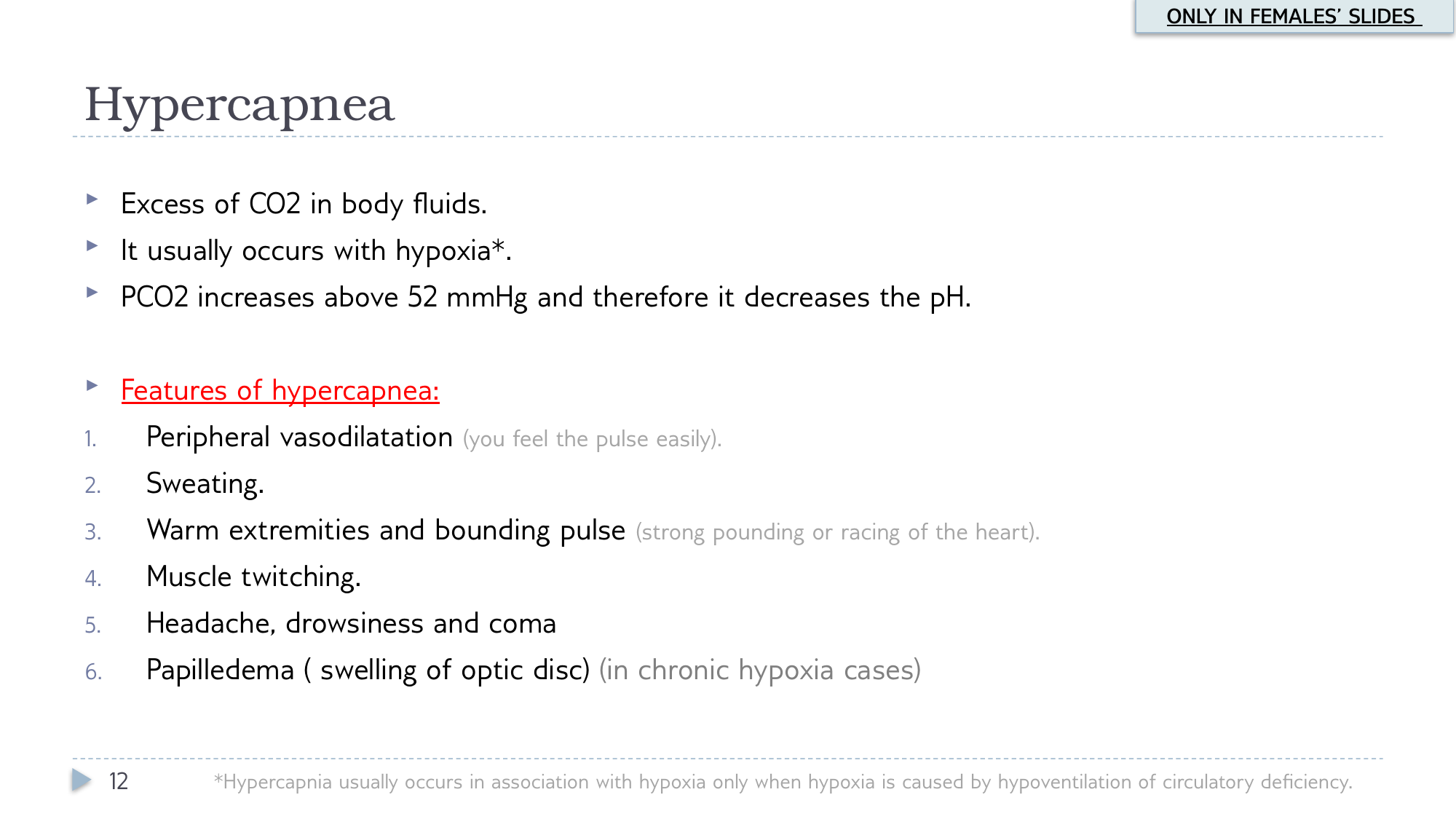

ONLY IN FEMALES’ SLIDES
# Hypercapnea
Excess of CO2 in body fluids.
It usually occurs with hypoxia*.
PCO2 increases above 52 mmHg and therefore it decreases the pH.

Features of hypercapnea:
Peripheral vasodilatation (you feel the pulse easily).
Sweating.
Warm extremities and bounding pulse (strong pounding or racing of the heart).
Muscle twitching.
Headache, drowsiness and coma
Papilledema ( swelling of optic disc) (in chronic hypoxia cases)

12
*Hypercapnia usually occurs in association with hypoxia only when hypoxia is caused by hypoventilation of circulatory deficiency.